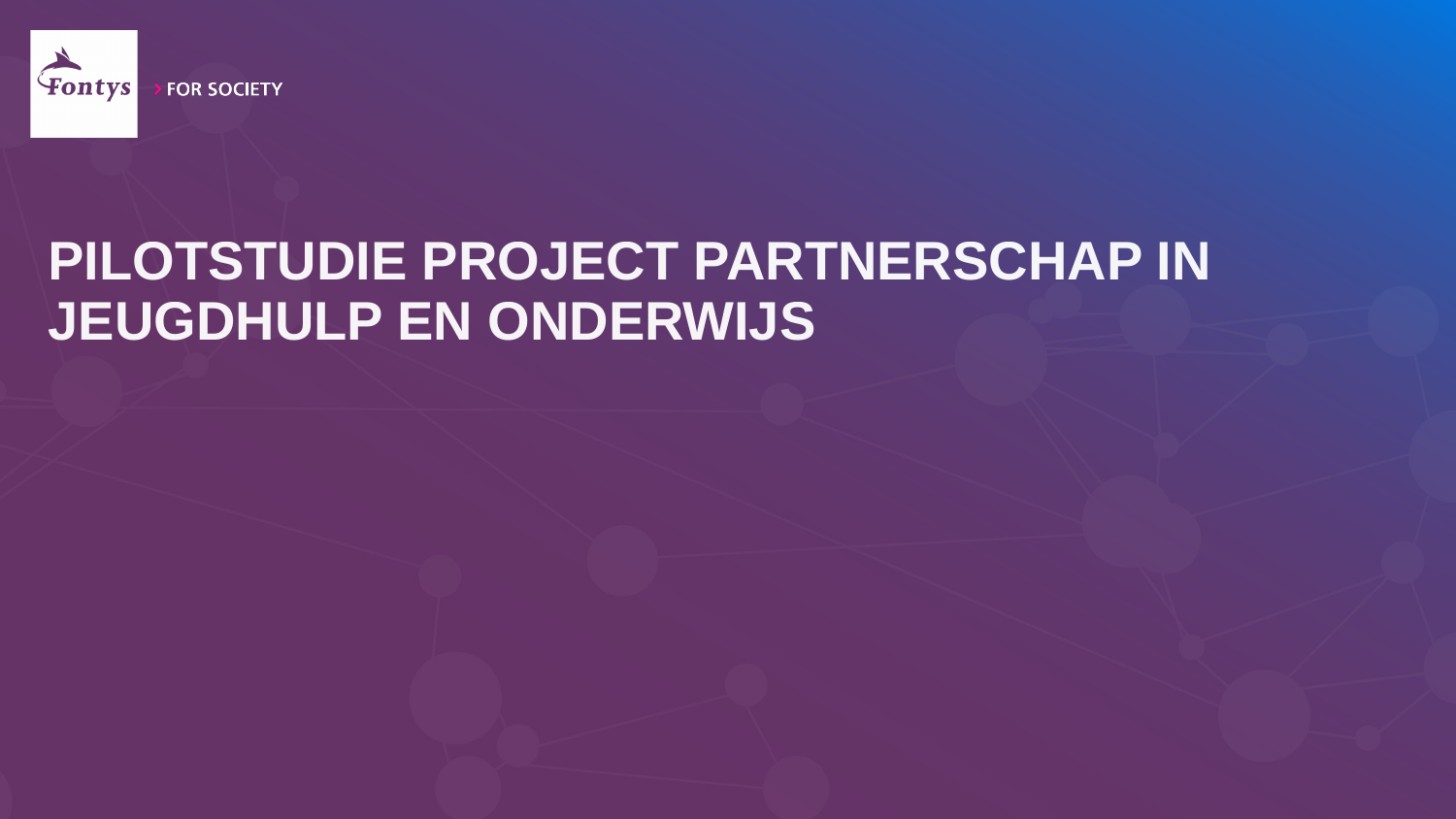

# Pilotstudie Project Partnerschap in Jeugdhulp en Onderwijs